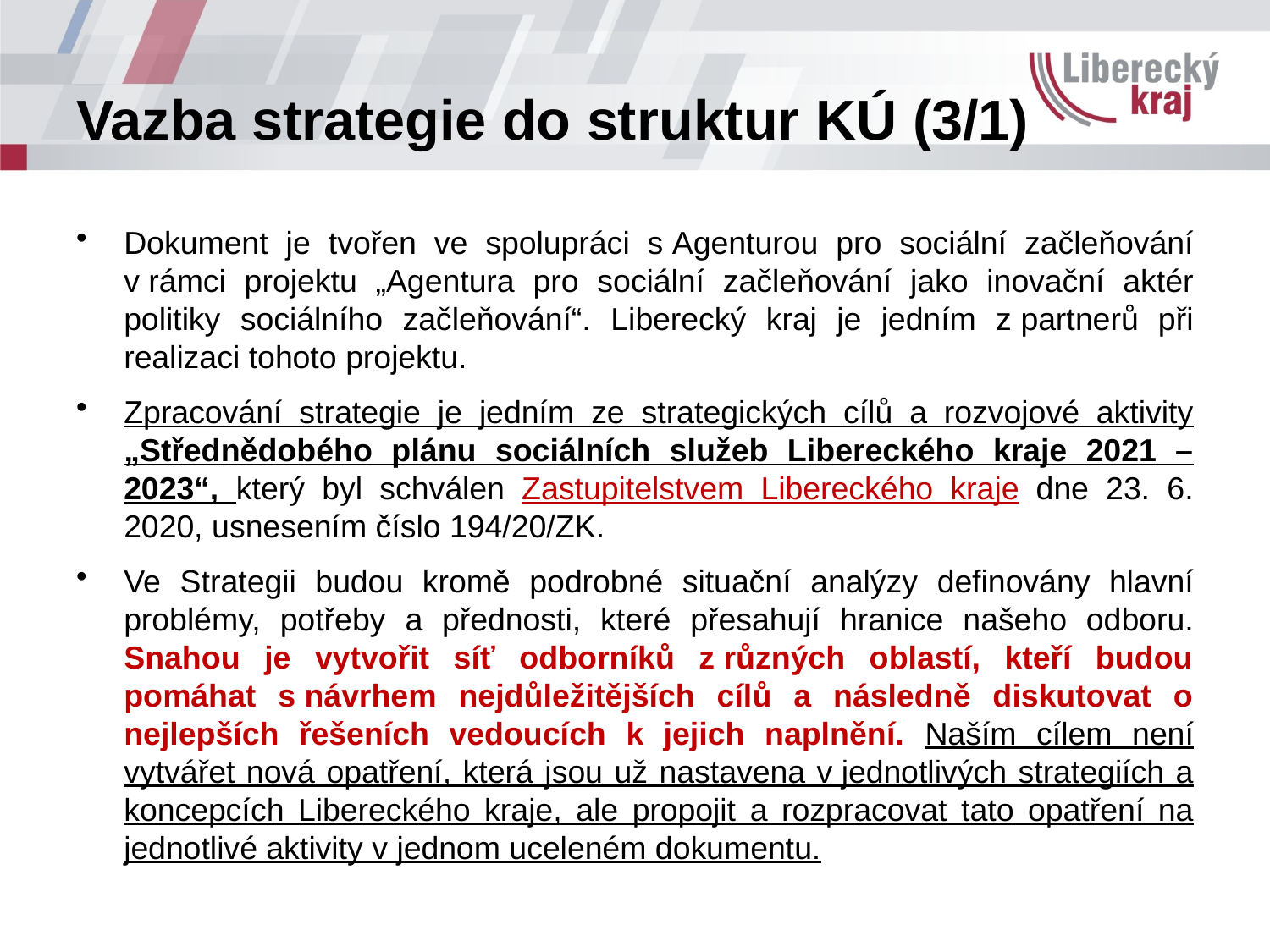

# Vazba strategie do struktur KÚ (3/1)
Dokument je tvořen ve spolupráci s Agenturou pro sociální začleňování v rámci projektu „Agentura pro sociální začleňování jako inovační aktér politiky sociálního začleňování“. Liberecký kraj je jedním z partnerů při realizaci tohoto projektu.
Zpracování strategie je jedním ze strategických cílů a rozvojové aktivity „Střednědobého plánu sociálních služeb Libereckého kraje 2021 – 2023“, který byl schválen Zastupitelstvem Libereckého kraje dne 23. 6. 2020, usnesením číslo 194/20/ZK.
Ve Strategii budou kromě podrobné situační analýzy definovány hlavní problémy, potřeby a přednosti, které přesahují hranice našeho odboru. Snahou je vytvořit síť odborníků z různých oblastí, kteří budou pomáhat s návrhem nejdůležitějších cílů a následně diskutovat o nejlepších řešeních vedoucích k jejich naplnění. Naším cílem není vytvářet nová opatření, která jsou už nastavena v jednotlivých strategiích a koncepcích Libereckého kraje, ale propojit a rozpracovat tato opatření na jednotlivé aktivity v jednom uceleném dokumentu.